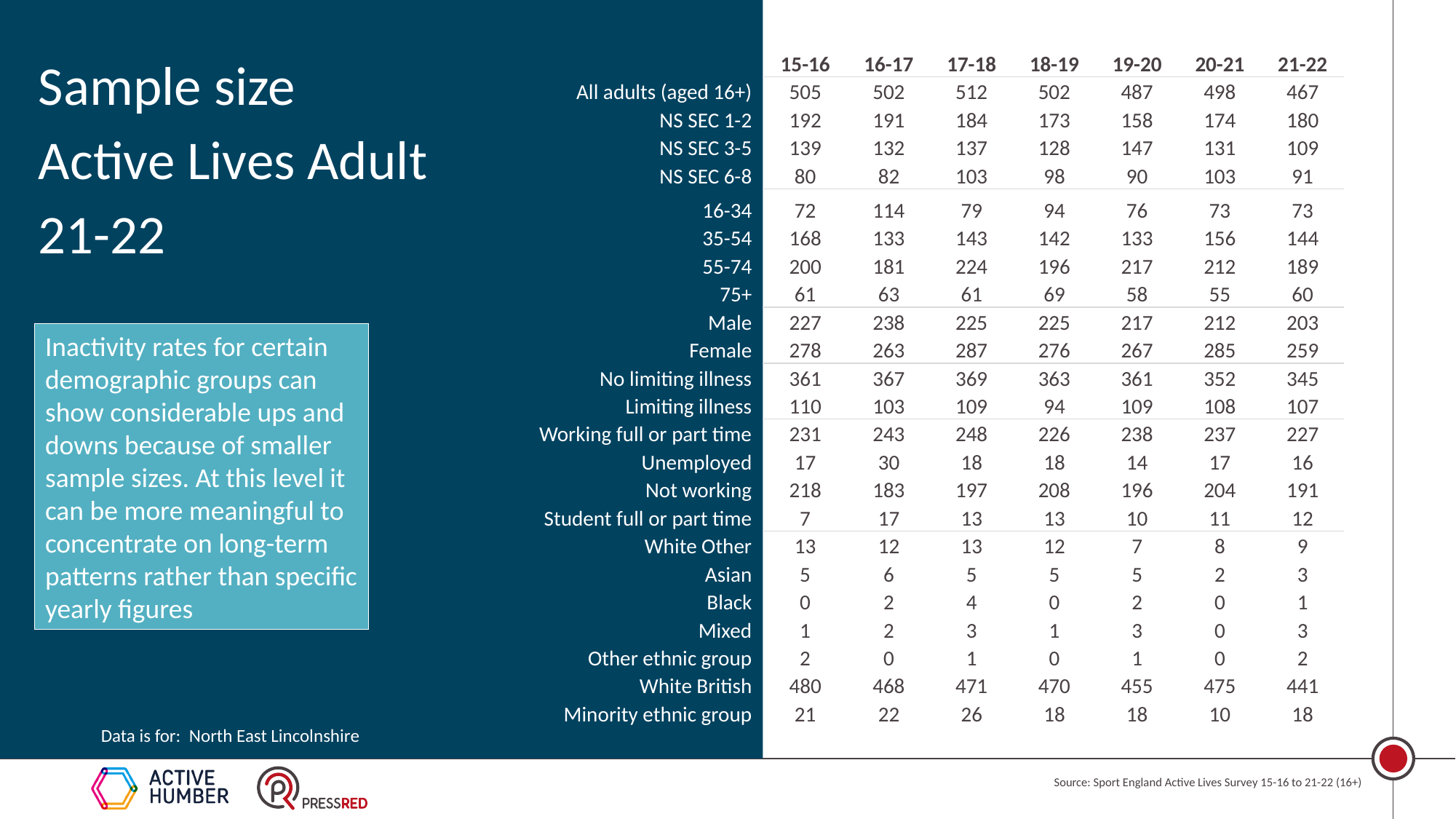

|  | 15-16 | 16-17 | 17-18 | 18-19 | 19-20 | 20-21 | 21-22 |
| --- | --- | --- | --- | --- | --- | --- | --- |
| All adults (aged 16+) | 505 | 502 | 512 | 502 | 487 | 498 | 467 |
| NS SEC 1-2 | 192 | 191 | 184 | 173 | 158 | 174 | 180 |
| NS SEC 3-5 | 139 | 132 | 137 | 128 | 147 | 131 | 109 |
| NS SEC 6-8 | 80 | 82 | 103 | 98 | 90 | 103 | 91 |
| 16-34 | 72 | 114 | 79 | 94 | 76 | 73 | 73 |
| 35-54 | 168 | 133 | 143 | 142 | 133 | 156 | 144 |
| 55-74 | 200 | 181 | 224 | 196 | 217 | 212 | 189 |
| 75+ | 61 | 63 | 61 | 69 | 58 | 55 | 60 |
| Male | 227 | 238 | 225 | 225 | 217 | 212 | 203 |
| Female | 278 | 263 | 287 | 276 | 267 | 285 | 259 |
| No limiting illness | 361 | 367 | 369 | 363 | 361 | 352 | 345 |
| Limiting illness | 110 | 103 | 109 | 94 | 109 | 108 | 107 |
| Working full or part time | 231 | 243 | 248 | 226 | 238 | 237 | 227 |
| Unemployed | 17 | 30 | 18 | 18 | 14 | 17 | 16 |
| Not working | 218 | 183 | 197 | 208 | 196 | 204 | 191 |
| Student full or part time | 7 | 17 | 13 | 13 | 10 | 11 | 12 |
| White Other | 13 | 12 | 13 | 12 | 7 | 8 | 9 |
| Asian | 5 | 6 | 5 | 5 | 5 | 2 | 3 |
| Black | 0 | 2 | 4 | 0 | 2 | 0 | 1 |
| Mixed | 1 | 2 | 3 | 1 | 3 | 0 | 3 |
| Other ethnic group | 2 | 0 | 1 | 0 | 1 | 0 | 2 |
| White British | 480 | 468 | 471 | 470 | 455 | 475 | 441 |
| Minority ethnic group | 21 | 22 | 26 | 18 | 18 | 10 | 18 |
Inactivity rates for certain demographic groups can show considerable ups and downs because of smaller sample sizes. At this level it can be more meaningful to concentrate on long-term patterns rather than specific yearly figures